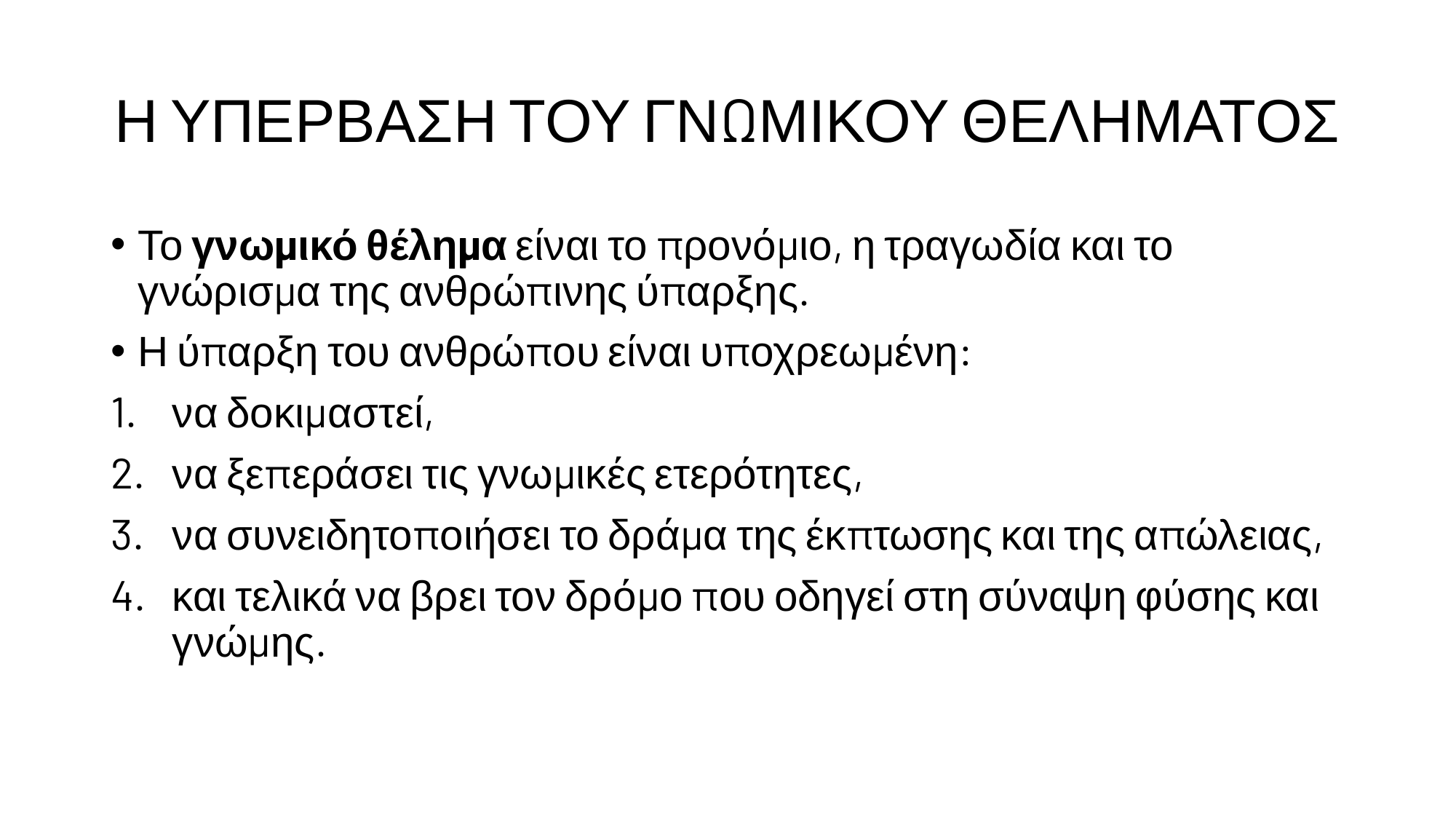

# Η ΥΠΕΡΒΑΣΗ ΤΟΥ ΓΝΩΜΙΚΟΥ ΘΕΛΗΜΑΤΟΣ
Το γνωμικό θέλημα είναι το προνόμιο, η τραγωδία και το γνώρισμα της ανθρώπινης ύπαρξης.
Η ύπαρξη του ανθρώπου είναι υποχρεωμένη:
να δοκιμαστεί,
να ξεπεράσει τις γνωμικές ετερότητες,
να συνειδητοποιήσει το δράμα της έκπτωσης και της απώλειας,
και τελικά να βρει τον δρόμο που οδηγεί στη σύναψη φύσης και γνώμης.